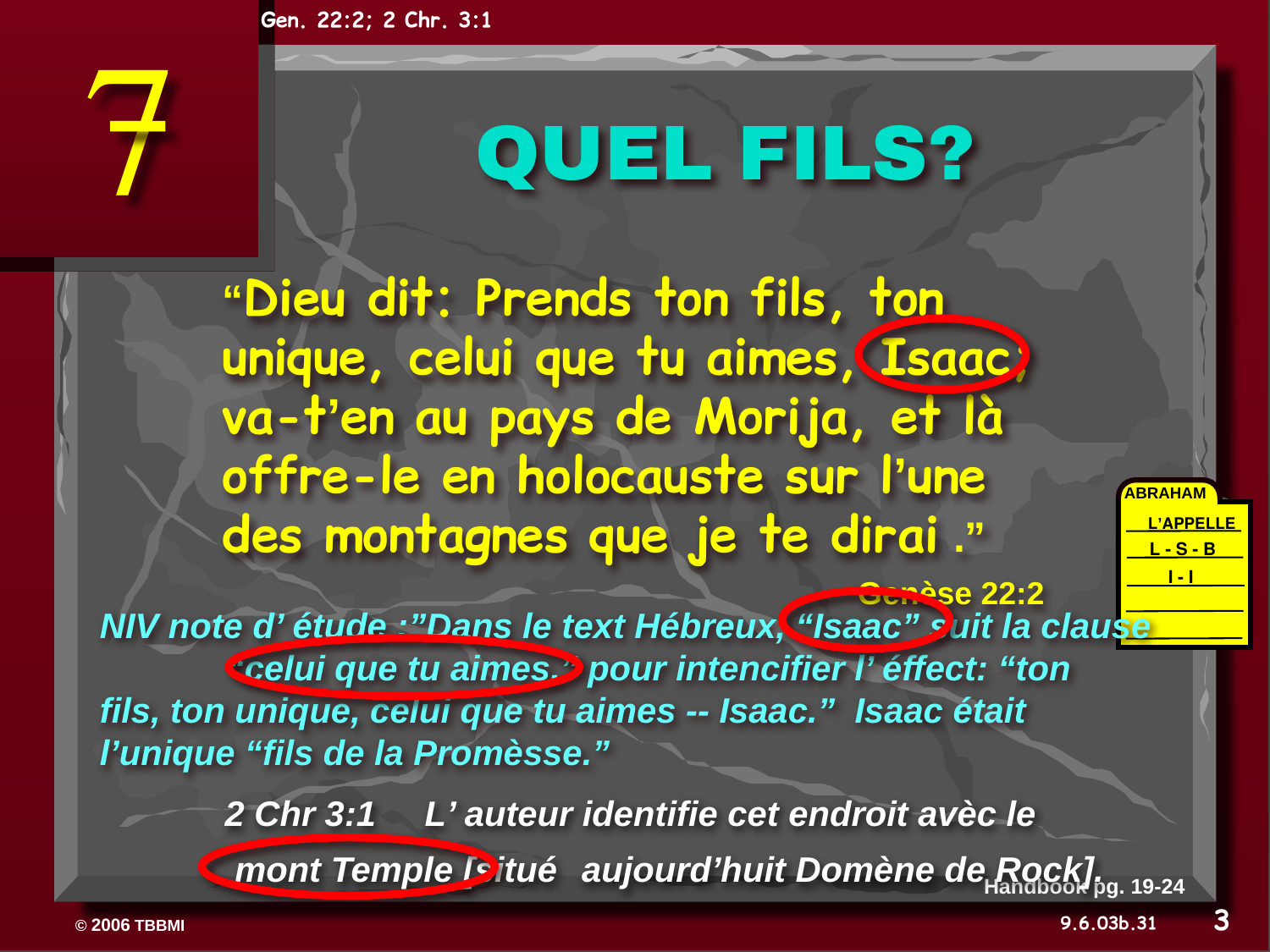

Gen. 22:2; 2 Chr. 3:1
7

QUEL FILS?
“Dieu dit: Prends ton fils, ton unique, celui que tu aimes, Isaac; va-t’en au pays de Morija, et là offre-le en holocauste sur l’une des montagnes que je te dirai .” 					Genèse 22:2

ABRAHAM

L’APPELLE

L - S - B

I - I

NIV note d’ étude :”Dans le text Hébreux, “Isaac” suit la clause 	“celui que tu aimes,” pour intencifier l’ éffect: “ton	fils, ton unique, celui que tu aimes -- Isaac.”  Isaac était 	l’unique “fils de la Promèsse.”

	2 Chr 3:1     L’ auteur identifie cet endroit avèc le 		mont Temple [situé  aujourd’huit Domène de Rock].

Handbook pg. 19-24
3
31